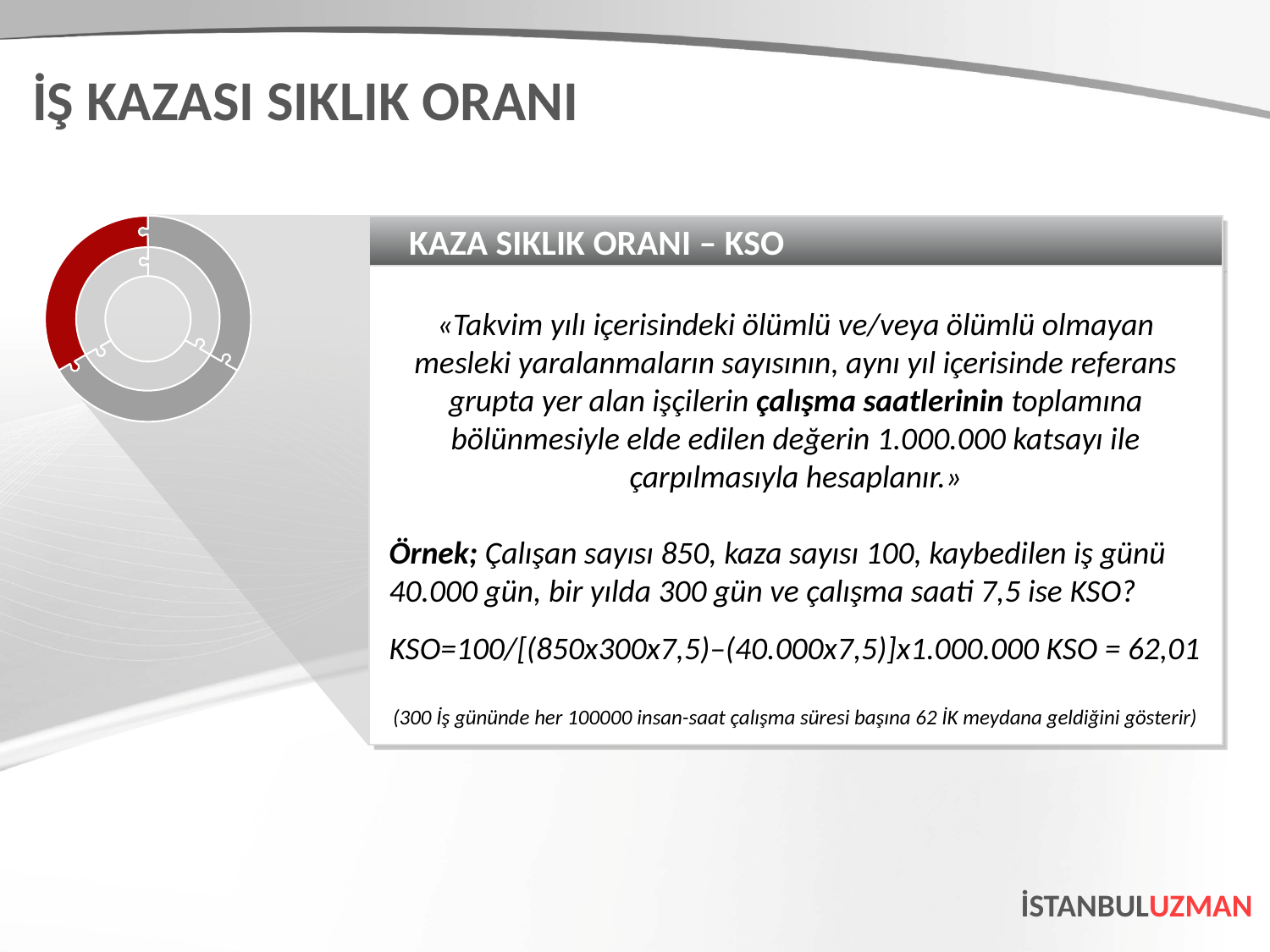

İŞ KAZASI SIKLIK ORANI

KAZA SIKLIK ORANI – KSO

«Takvim yılı içerisindeki ölümlü ve/veya ölümlü olmayan mesleki yaralanmaların sayısının, aynı yıl içerisinde referans grupta yer alan işçilerin çalışma saatlerinin toplamına bölünmesiyle elde edilen değerin 1.000.000 katsayı ile çarpılmasıyla hesaplanır.»

Örnek; Çalışan sayısı 850, kaza sayısı 100, kaybedilen iş günü 40.000 gün, bir yılda 300 gün ve çalışma saati 7,5 ise KSO?

KSO=100/[(850x300x7,5)–(40.000x7,5)]x1.000.000 KSO = 62,01

(300 İş gününde her 100000 insan-saat çalışma süresi başına 62 İK meydana geldiğini gösterir)

İSTANBULUZMAN